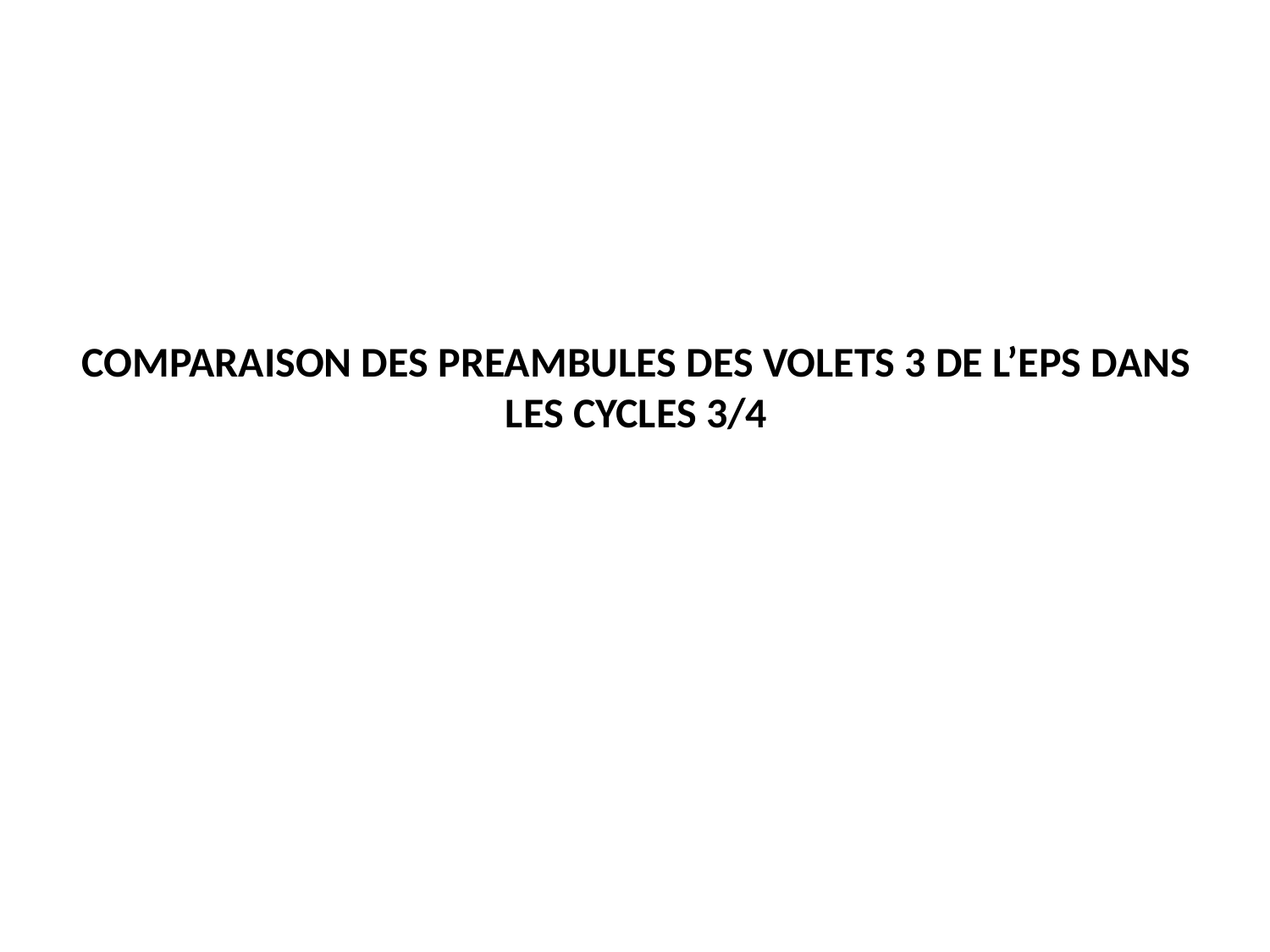

# COMPARAISON DES PREAMBULES DES VOLETS 3 DE L’EPS DANS LES CYCLES 3/4